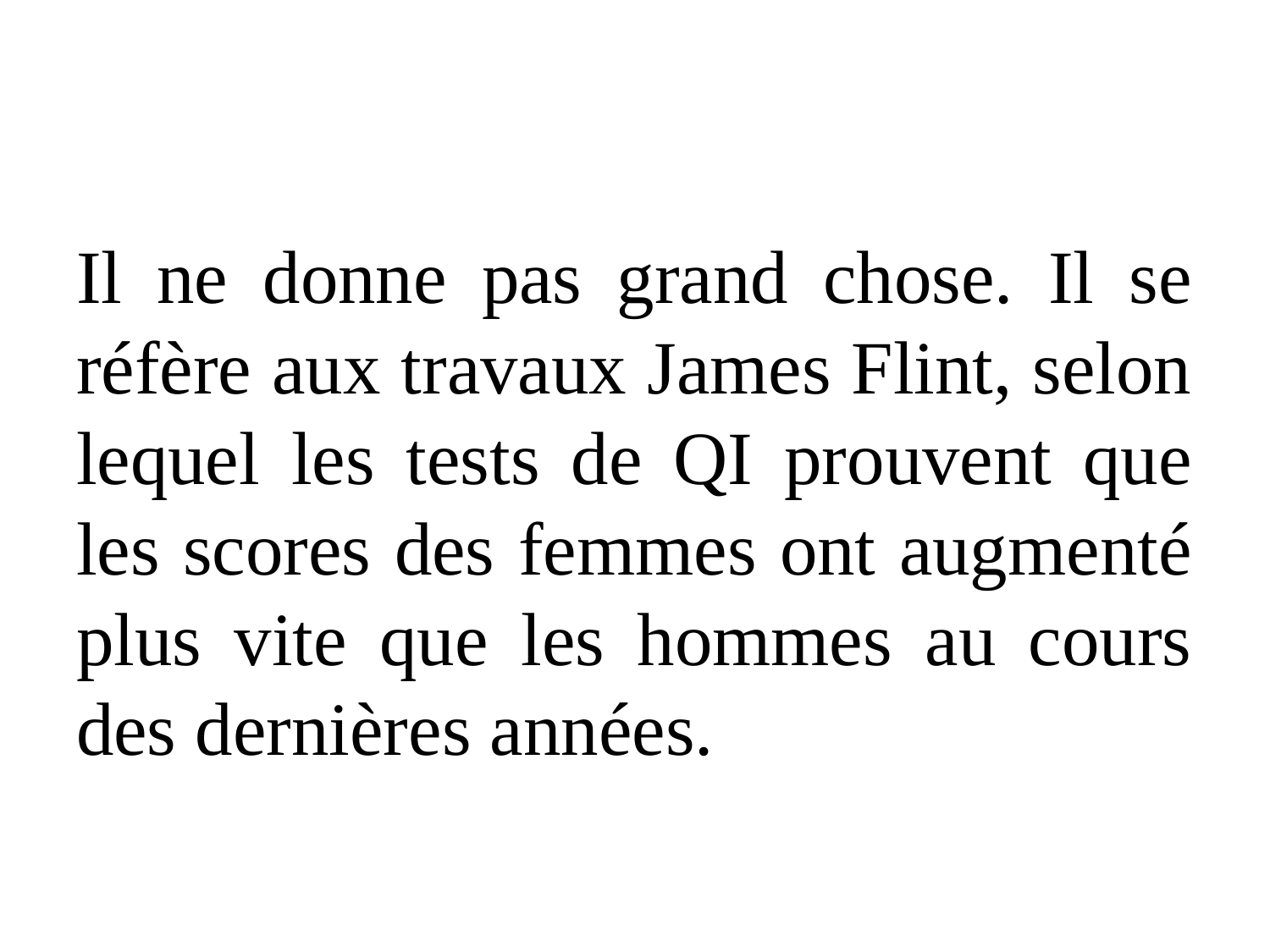

#
Il ne donne pas grand chose. Il se réfère aux travaux James Flint, selon lequel les tests de QI prouvent que les scores des femmes ont augmenté plus vite que les hommes au cours des dernières années.